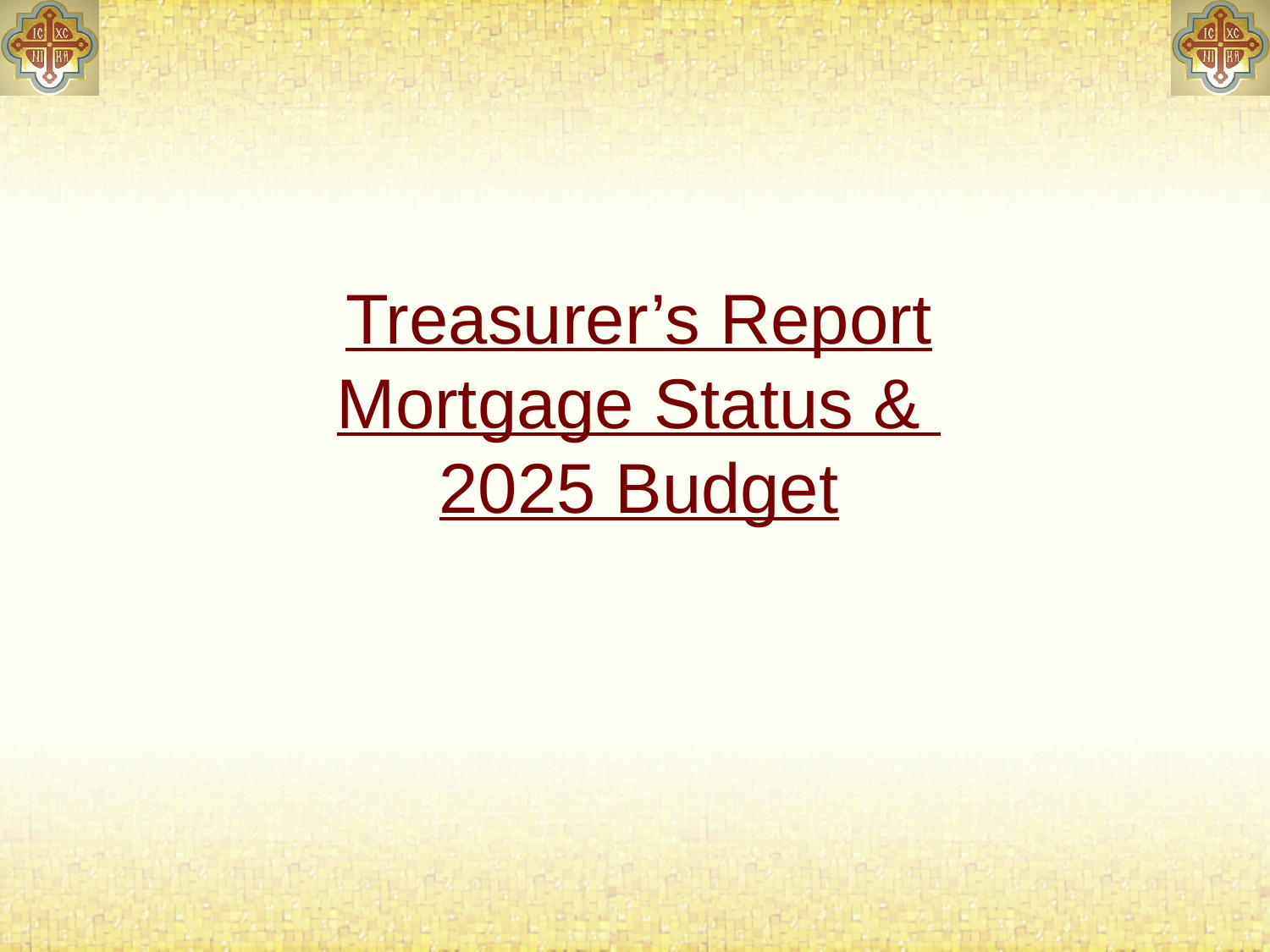

# Treasurer’s Report Mortgage Status & 2025 Budget